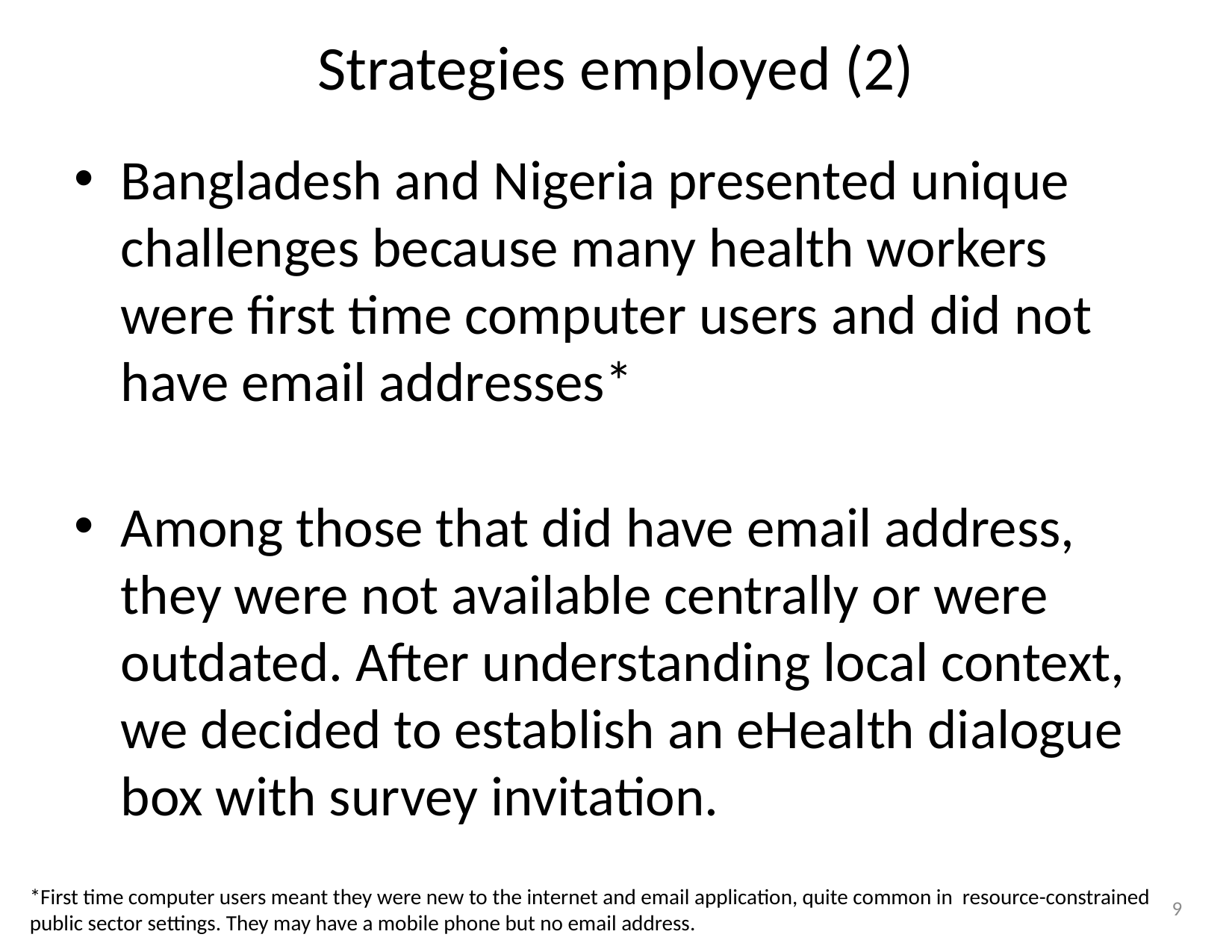

# Strategies employed (2)
Bangladesh and Nigeria presented unique challenges because many health workers were first time computer users and did not have email addresses*
Among those that did have email address, they were not available centrally or were outdated. After understanding local context, we decided to establish an eHealth dialogue box with survey invitation.

*First time computer users meant they were new to the internet and email application, quite common in  resource-constrained public sector settings. They may have a mobile phone but no email address.
9